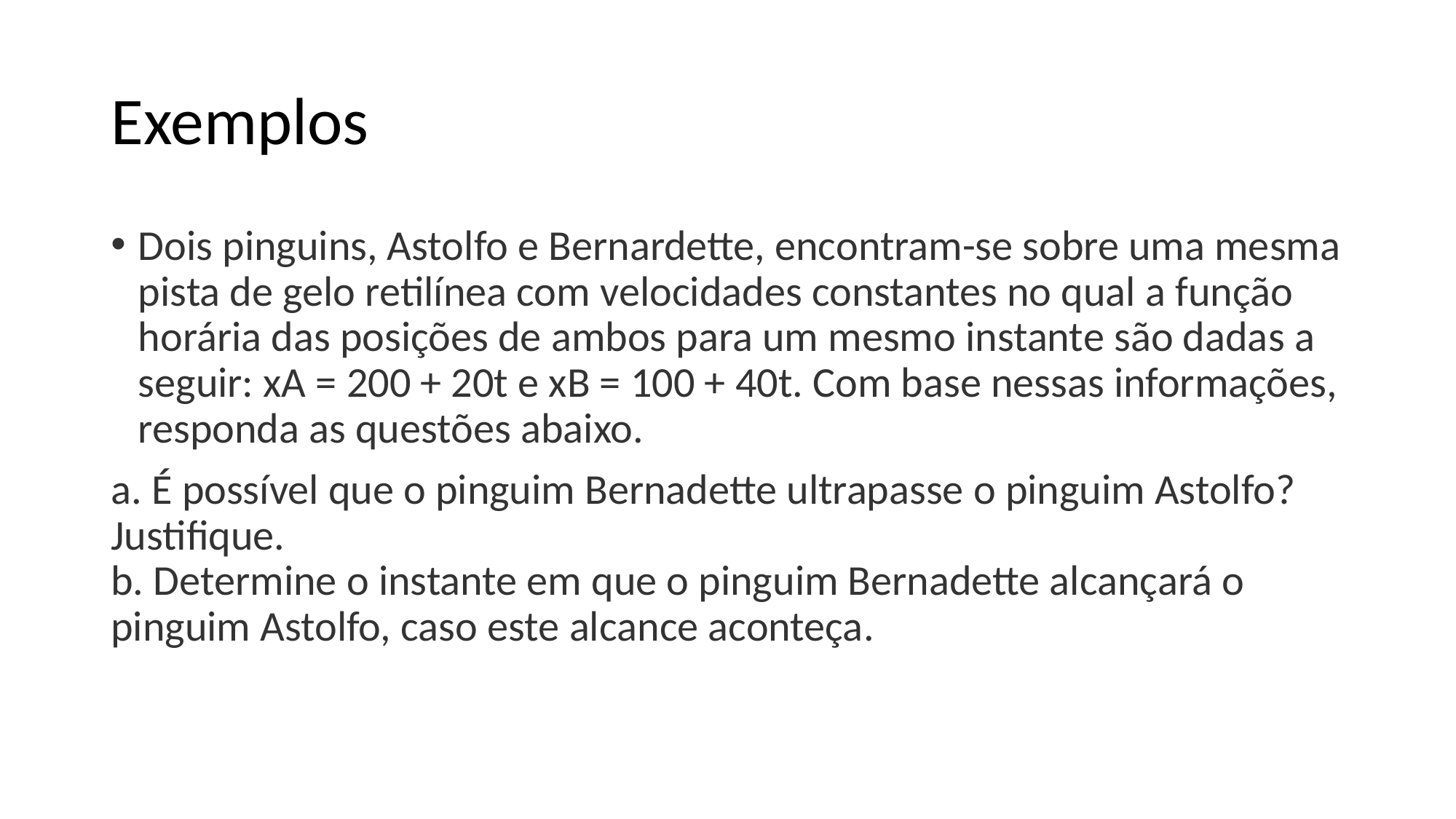

# Exemplos
Dois pinguins, Astolfo e Bernardette, encontram-se sobre uma mesma pista de gelo retilínea com velocidades constantes no qual a função horária das posições de ambos para um mesmo instante são dadas a seguir: xA = 200 + 20t e xB = 100 + 40t. Com base nessas informações, responda as questões abaixo.
a. É possível que o pinguim Bernadette ultrapasse o pinguim Astolfo? Justifique.
b. Determine o instante em que o pinguim Bernadette alcançará o pinguim Astolfo, caso este alcance aconteça.